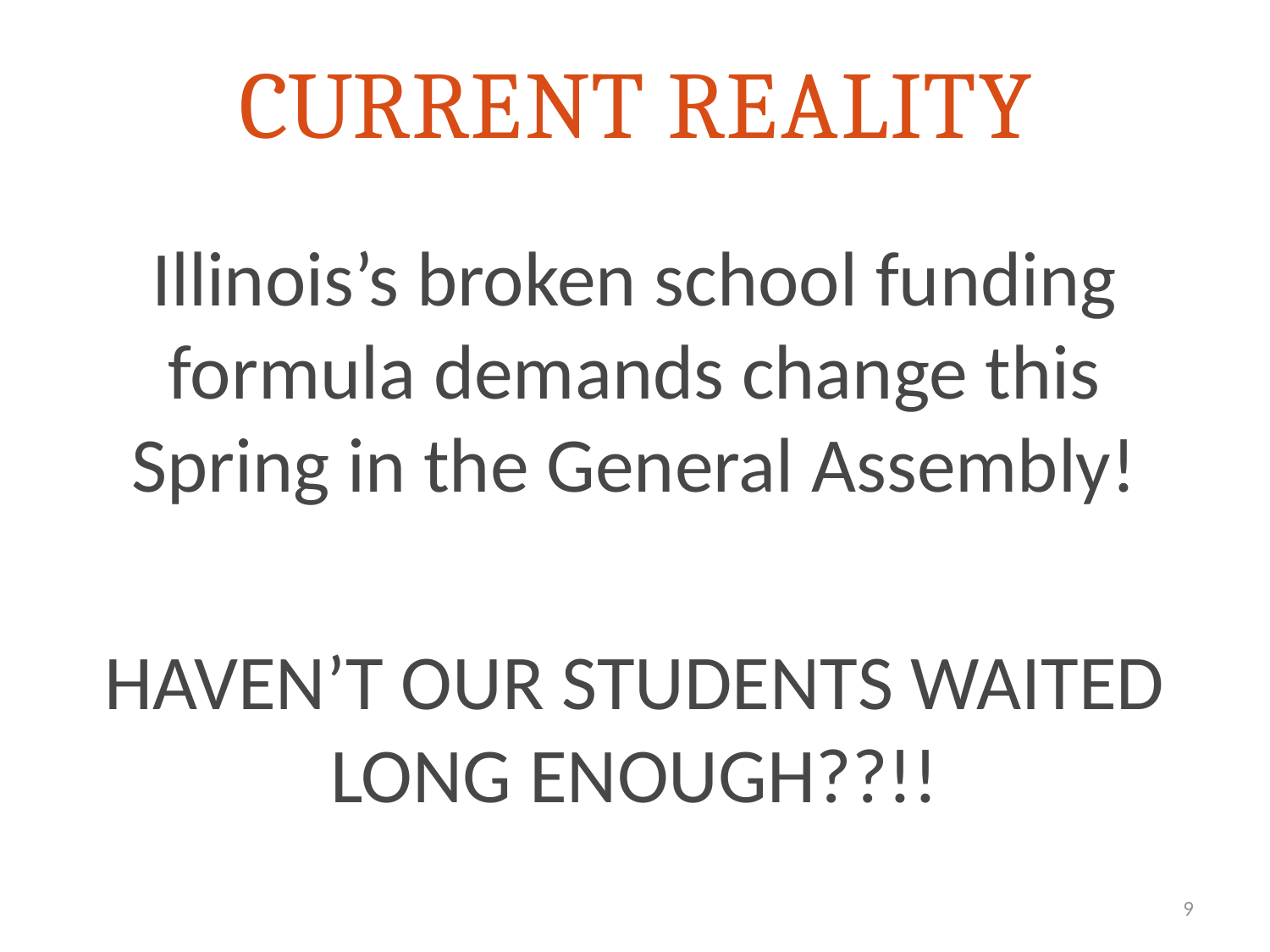

# CURRENT REALITY
Illinois’s broken school funding formula demands change this Spring in the General Assembly!

HAVEN’T OUR STUDENTS WAITED LONG ENOUGH??!!
9